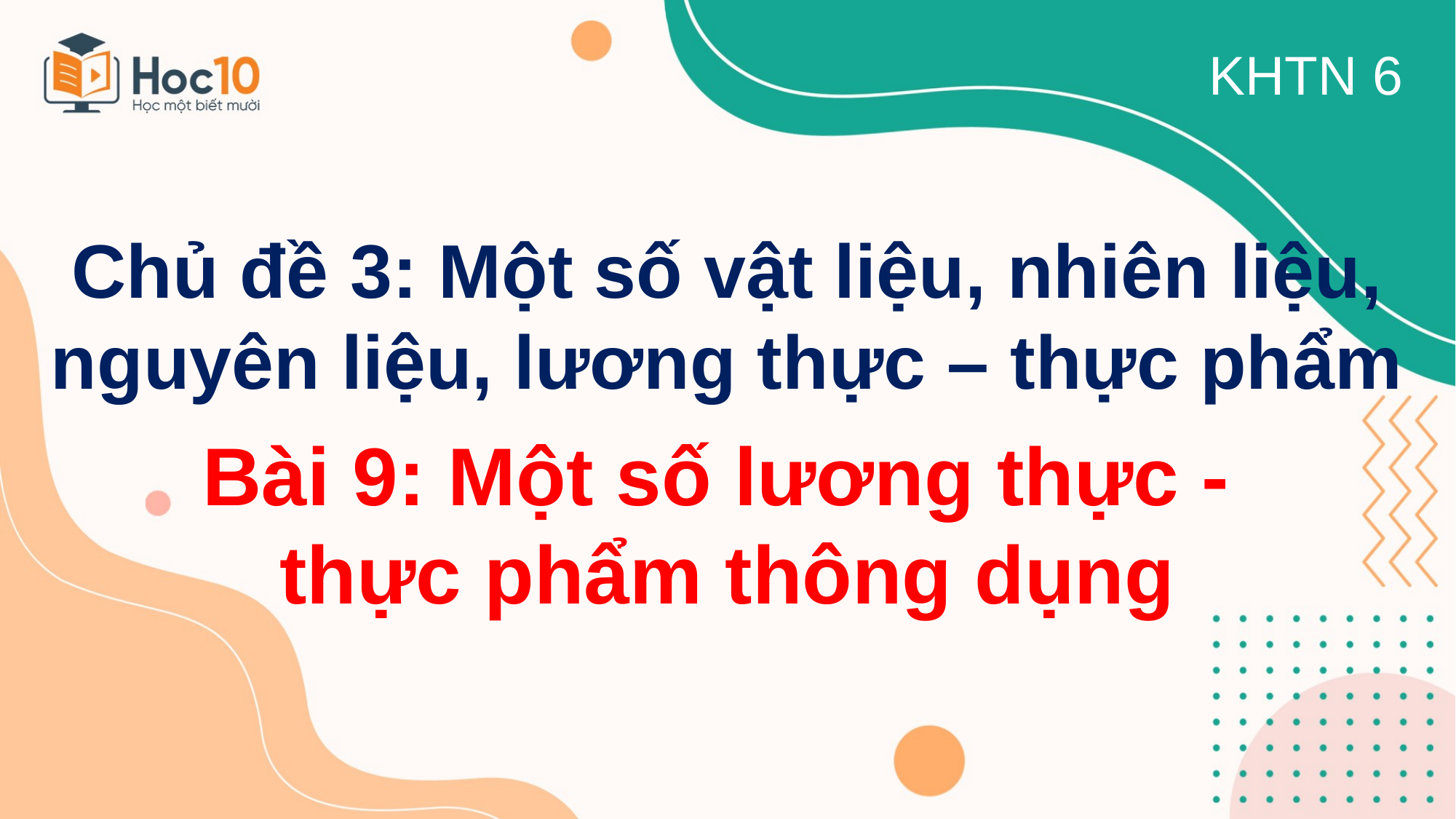

KHTN 6
Chủ đề 3: Một số vật liệu, nhiên liệu, nguyên liệu, lương thực – thực phẩm
Bài 9: Một số lương thực -  thực phẩm thông dụng